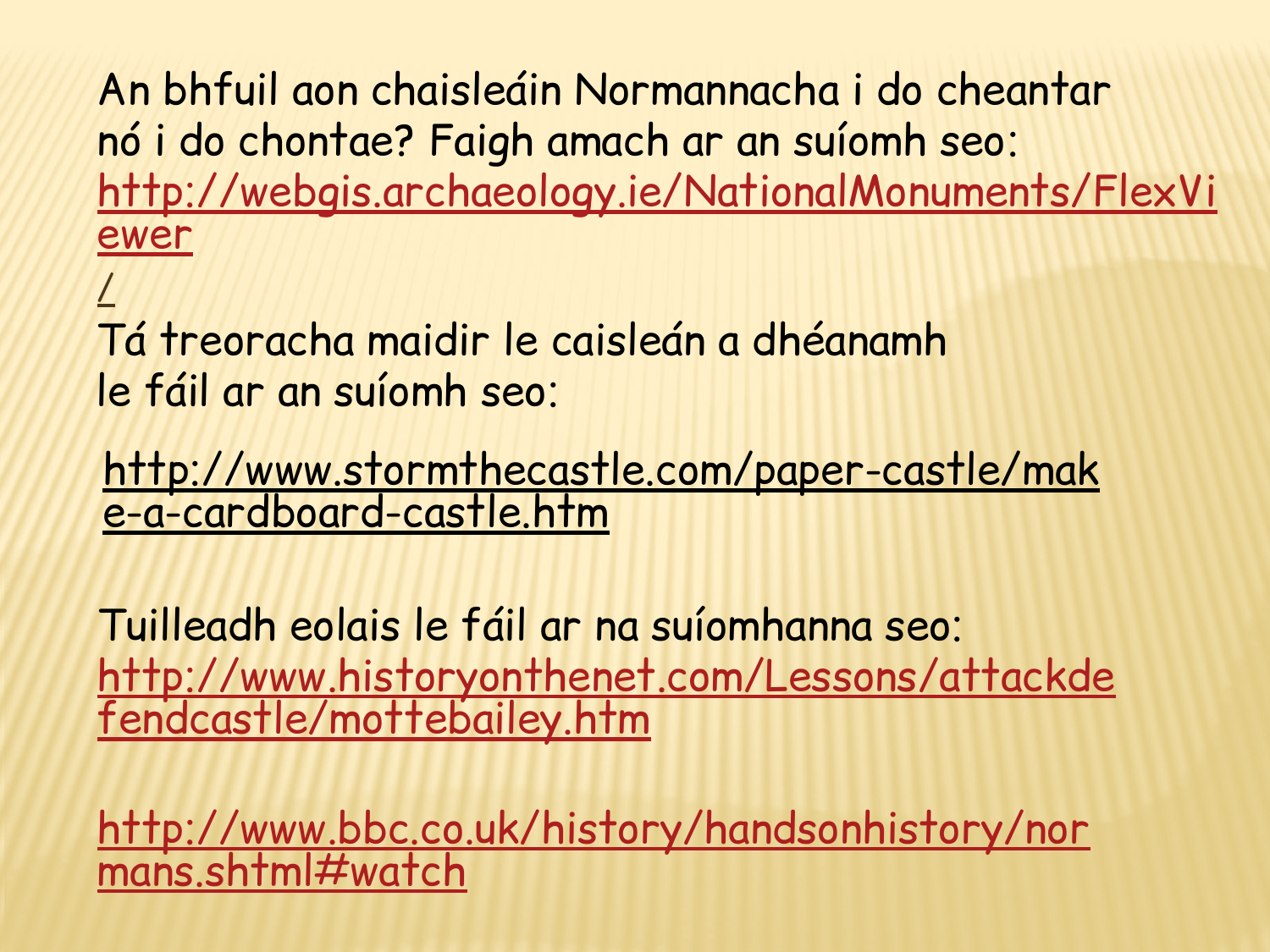

An bhfuil aon chaisleáin Normannacha i do cheantar
nó i do chontae? Faigh amach ar an suíomh seo: http://webgis.archaeology.ie/NationalMonuments/FlexViewer/
Tá treoracha maidir le caisleán a dhéanamh
le fáil ar an suíomh seo:
http://www.stormthecastle.com/paper-castle/make-a-cardboard-castle.htm
Tuilleadh eolais le fáil ar na suíomhanna seo:
http://www.historyonthenet.com/Lessons/attackdefendcastle/mottebailey.htm

http://www.bbc.co.uk/history/handsonhistory/normans.shtml#watch